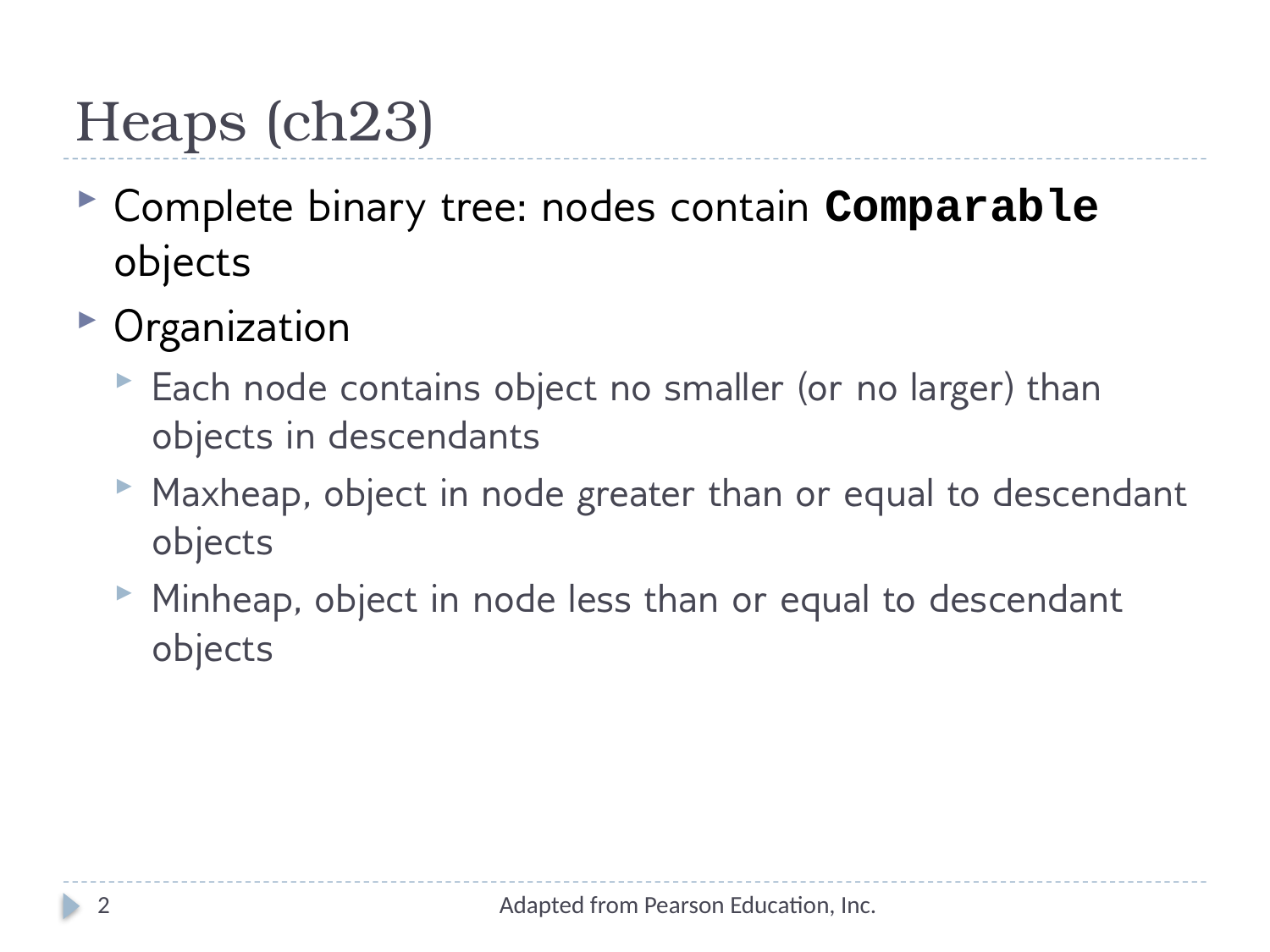

# Heaps (ch23)
Complete binary tree: nodes contain Comparable objects
Organization
Each node contains object no smaller (or no larger) than objects in descendants
Maxheap, object in node greater than or equal to descendant objects
Minheap, object in node less than or equal to descendant objects
2
Adapted from Pearson Education, Inc.